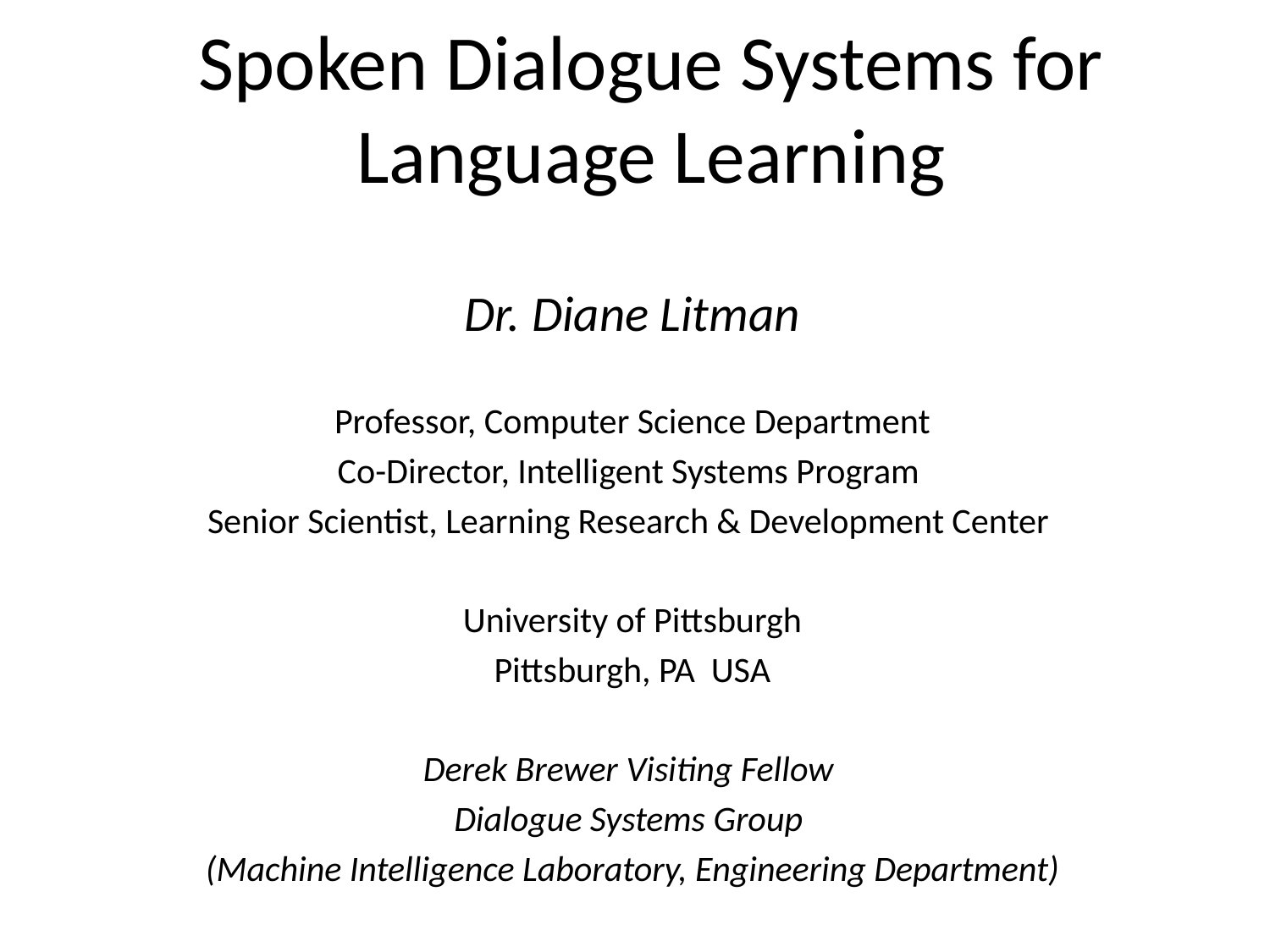

# Spoken Dialogue Systems for Language Learning
Dr. Diane Litman

Professor, Computer Science Department
Co-Director, Intelligent Systems Program
Senior Scientist, Learning Research & Development Center

University of Pittsburgh
Pittsburgh, PA  USA

Derek Brewer Visiting Fellow
Dialogue Systems Group
(Machine Intelligence Laboratory, Engineering Department)